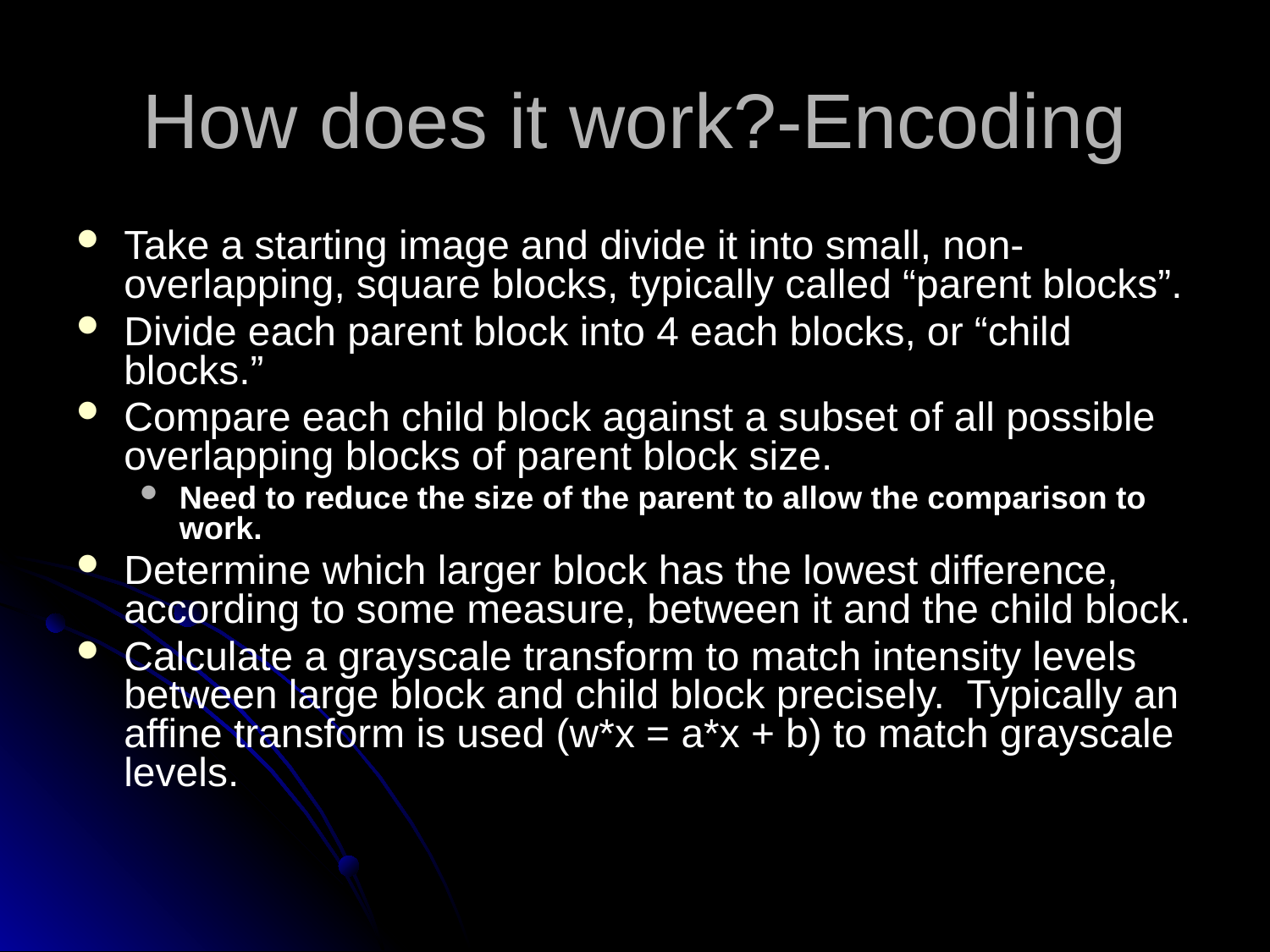

# How does it work?-Encoding
Take a starting image and divide it into small, non-overlapping, square blocks, typically called “parent blocks”.
Divide each parent block into 4 each blocks, or “child blocks.”
Compare each child block against a subset of all possible overlapping blocks of parent block size.
Need to reduce the size of the parent to allow the comparison to work.
Determine which larger block has the lowest difference, according to some measure, between it and the child block.
Calculate a grayscale transform to match intensity levels between large block and child block precisely.  Typically an affine transform is used (w*x = a*x + b) to match grayscale levels.